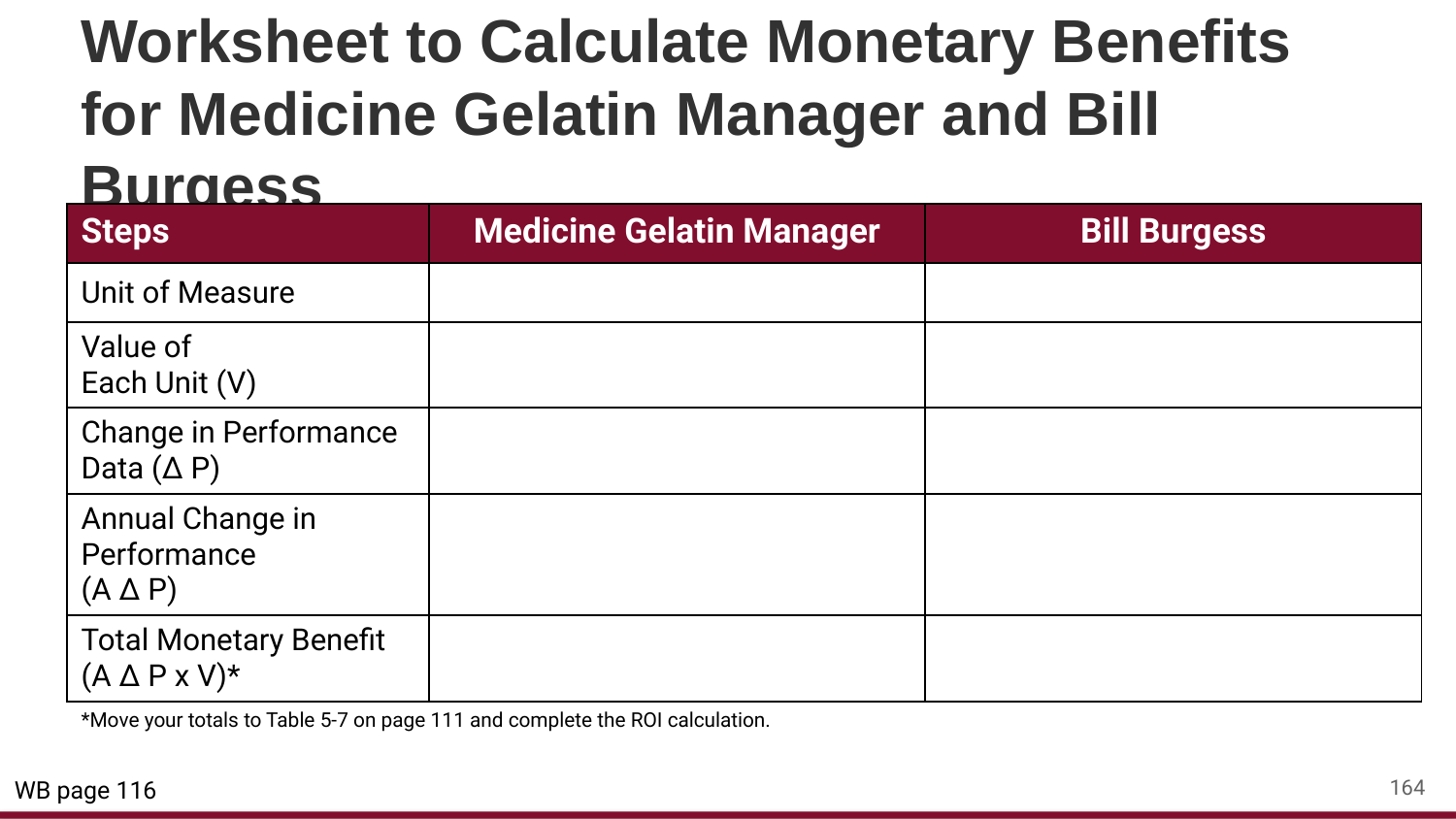

# Worksheet to Calculate Monetary Benefits for Medicine Gelatin Manager and Bill Burgess
| Steps | Medicine Gelatin Manager | Bill Burgess |
| --- | --- | --- |
| Unit of Measure |  |  |
| Value of Each Unit (V) |  |  |
| Change in Performance Data (Δ P) |  |  |
| Annual Change in Performance (A Δ P) |  |  |
| Total Monetary Benefit (A Δ P x V)\* |  |  |
| \*Move your totals to Table 5-7 on page 111 and complete the ROI calculation. |  |  |
164
WB page 116